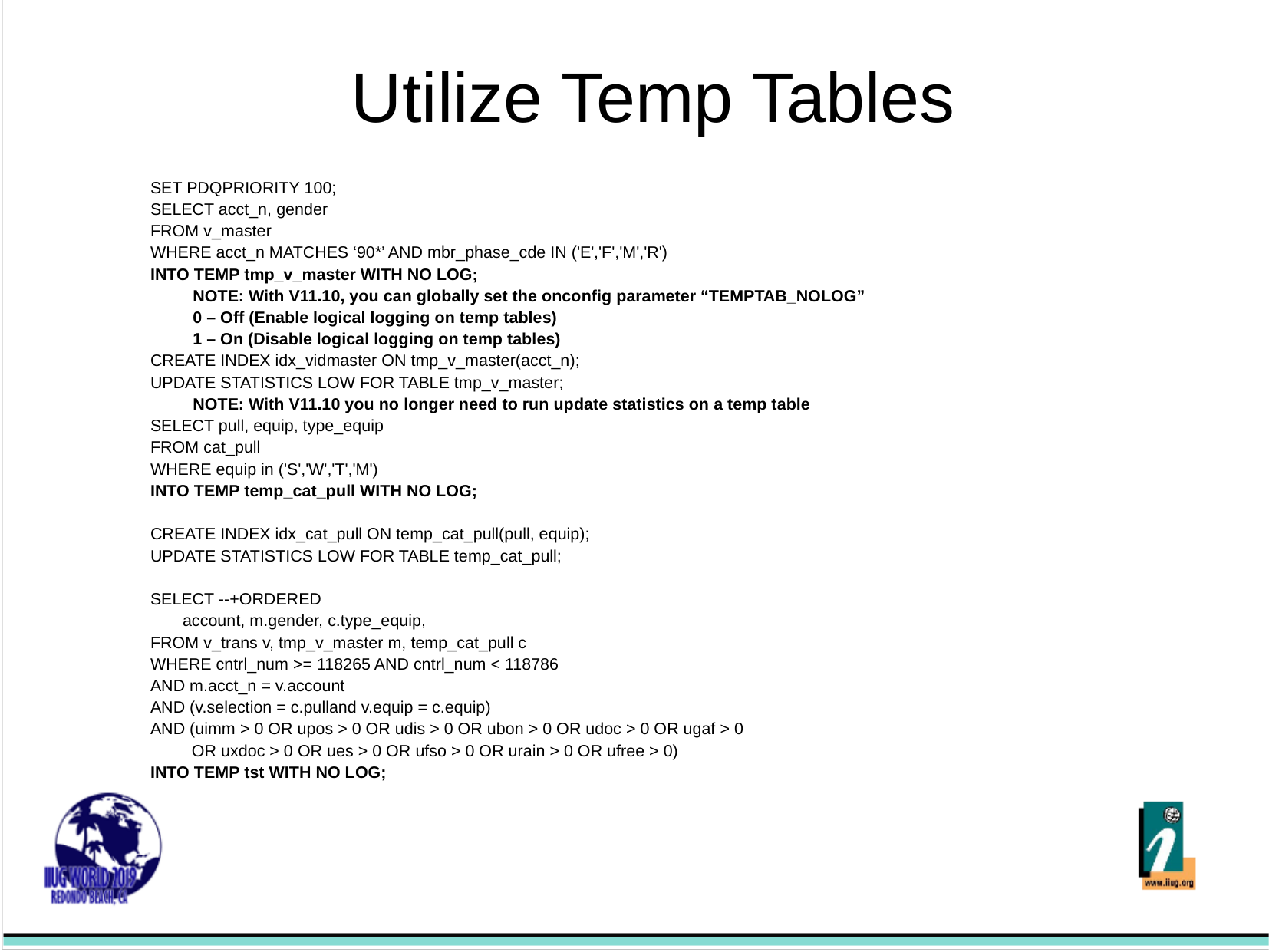

Utilize Temp Tables
SET PDQPRIORITY 100;
SELECT acct_n, gender
FROM v_master
WHERE acct_n MATCHES ‘90*’ AND mbr_phase_cde IN ('E','F','M','R')
INTO TEMP tmp_v_master WITH NO LOG;
		NOTE: With V11.10, you can globally set the onconfig parameter “TEMPTAB_NOLOG”
			0 – Off (Enable logical logging on temp tables)
			1 – On (Disable logical logging on temp tables)
CREATE INDEX idx_vidmaster ON tmp_v_master(acct_n);
UPDATE STATISTICS LOW FOR TABLE tmp_v_master;
		NOTE: With V11.10 you no longer need to run update statistics on a temp table
SELECT pull, equip, type_equip
FROM cat_pull
WHERE equip in ('S','W','T','M')
INTO TEMP temp_cat_pull WITH NO LOG;

CREATE INDEX idx_cat_pull ON temp_cat_pull(pull, equip);
UPDATE STATISTICS LOW FOR TABLE temp_cat_pull;

SELECT --+ORDERED
       account, m.gender, c.type_equip,
FROM v_trans v, tmp_v_master m, temp_cat_pull c
WHERE cntrl_num >= 118265 AND cntrl_num < 118786
AND m.acct_n = v.account
AND (v.selection = c.pulland v.equip = c.equip)
AND (uimm > 0 OR upos > 0 OR udis > 0 OR ubon > 0 OR udoc > 0 OR ugaf > 0
         OR uxdoc > 0 OR ues > 0 OR ufso > 0 OR urain > 0 OR ufree > 0)
INTO TEMP tst WITH NO LOG;